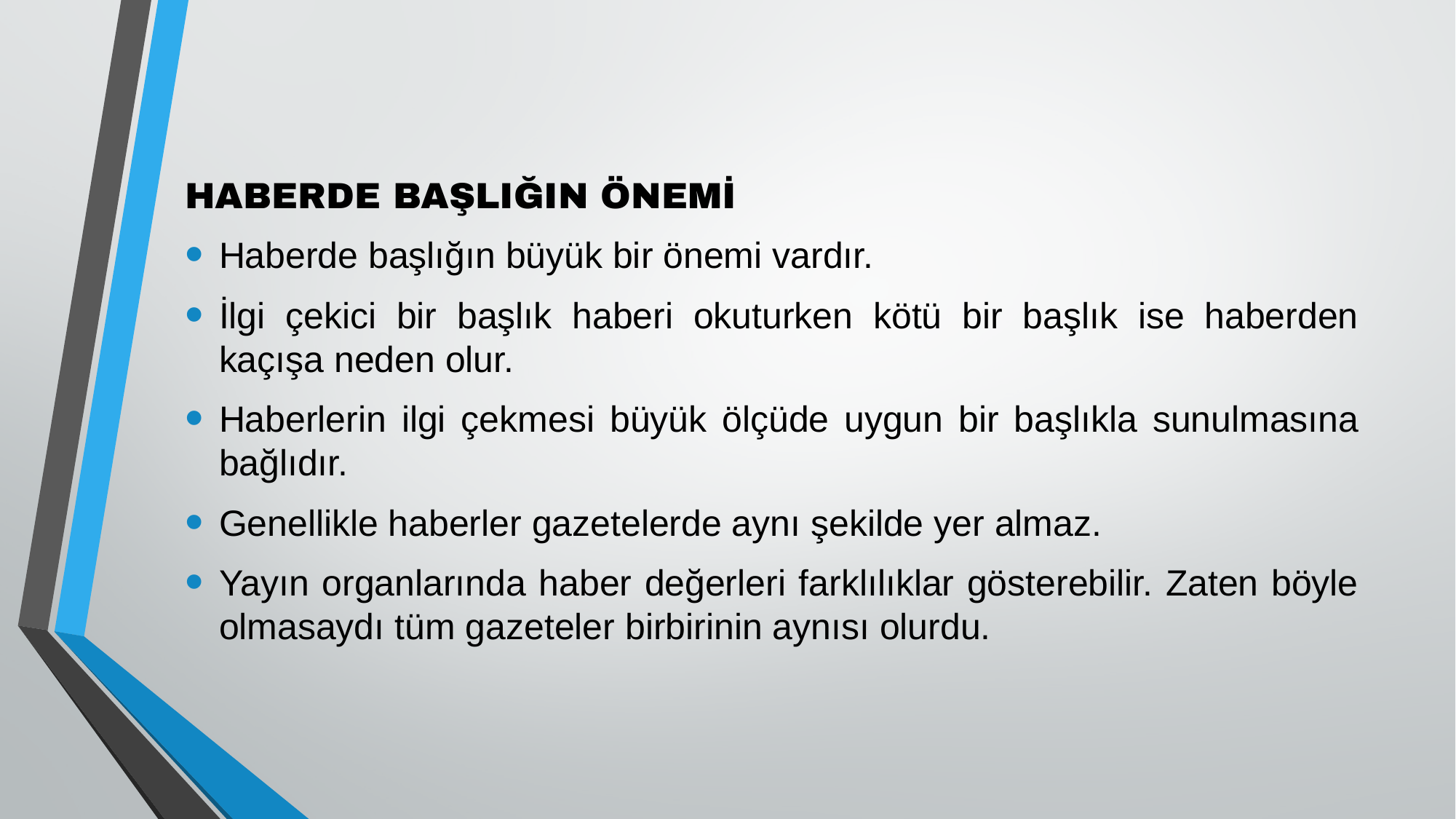

HABERDE BAŞLIĞIN ÖNEMİ
Haberde başlığın büyük bir önemi vardır.
İlgi çekici bir başlık haberi okuturken kötü bir başlık ise haberden kaçışa neden olur.
Haberlerin ilgi çekmesi büyük ölçüde uygun bir başlıkla sunulmasına bağlıdır.
Genellikle haberler gazetelerde aynı şekilde yer almaz.
Yayın organlarında haber değerleri farklılıklar gösterebilir. Zaten böyle olmasaydı tüm gazeteler birbirinin aynısı olurdu.